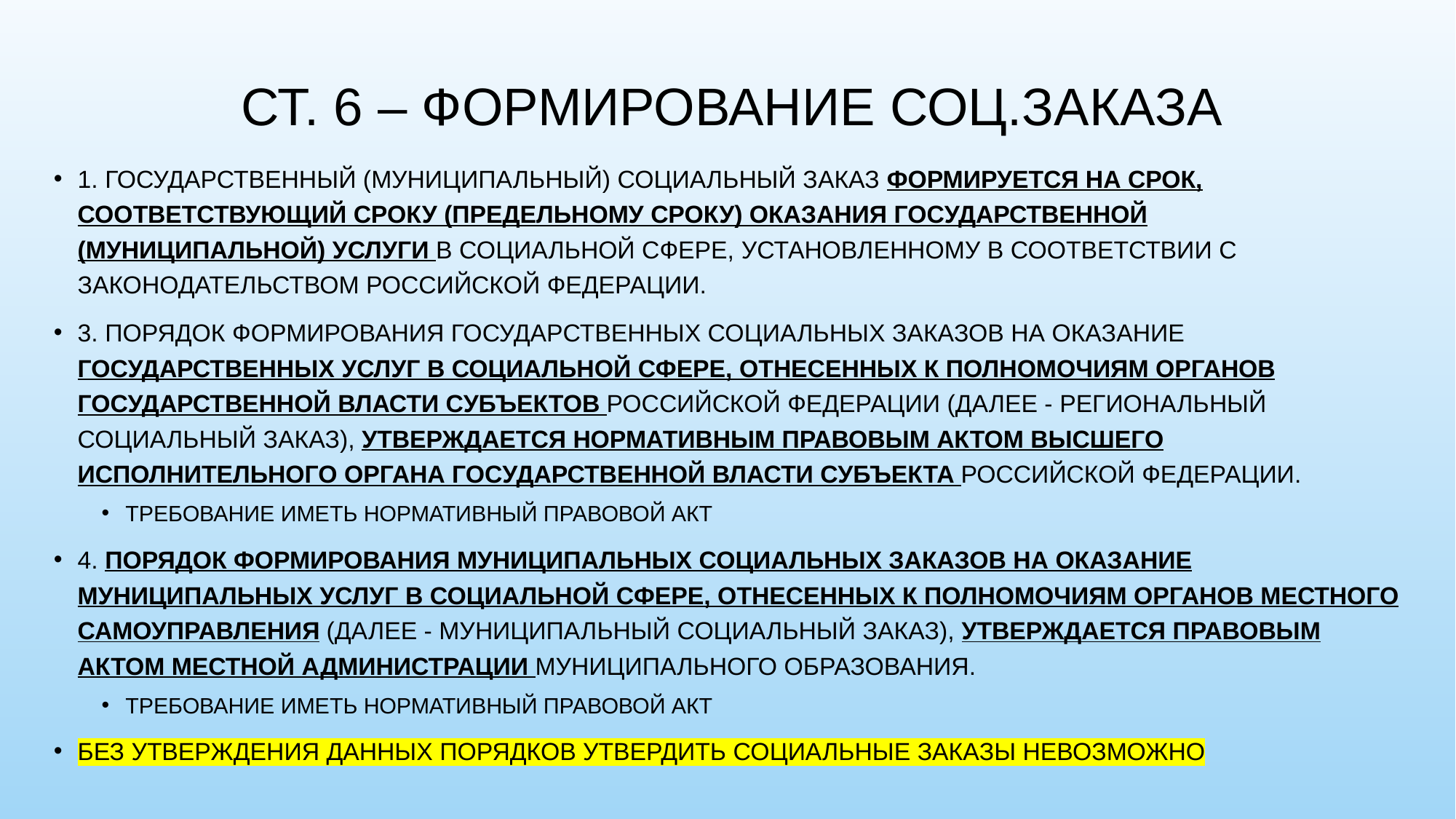

# Ст. 6 – формирование соц.заказа
1. Государственный (муниципальный) социальный заказ формируется на срок, соответствующий сроку (предельному сроку) оказания государственной (муниципальной) услуги в социальной сфере, установленному в соответствии с законодательством Российской Федерации.
3. Порядок формирования государственных социальных заказов на оказание государственных услуг в социальной сфере, отнесенных к полномочиям органов государственной власти субъектов Российской Федерации (далее - региональный социальный заказ), утверждается нормативным правовым актом высшего исполнительного органа государственной власти субъекта Российской Федерации.
Требование иметь нормативный правовой акт
4. Порядок формирования муниципальных социальных заказов на оказание муниципальных услуг в социальной сфере, отнесенных к полномочиям органов местного самоуправления (далее - муниципальный социальный заказ), утверждается правовым актом местной администрации муниципального образования.
Требование иметь нормативный правовой акт
Без утверждения данных порядков утвердить социальные заказы невозможно